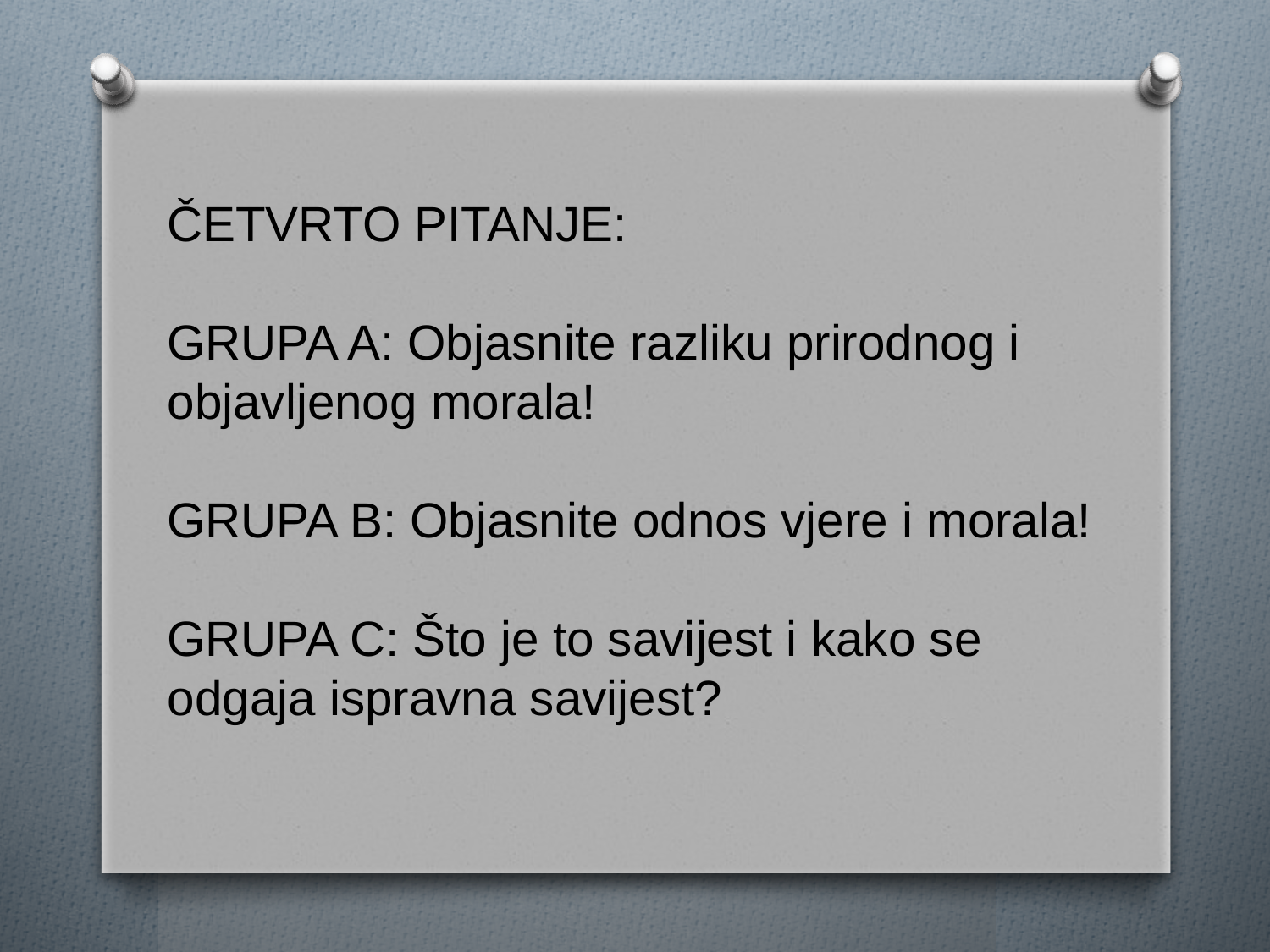

ČETVRTO PITANJE:

GRUPA A: Objasnite razliku prirodnog i objavljenog morala!

GRUPA B: Objasnite odnos vjere i morala!

GRUPA C: Što je to savijest i kako se odgaja ispravna savijest?